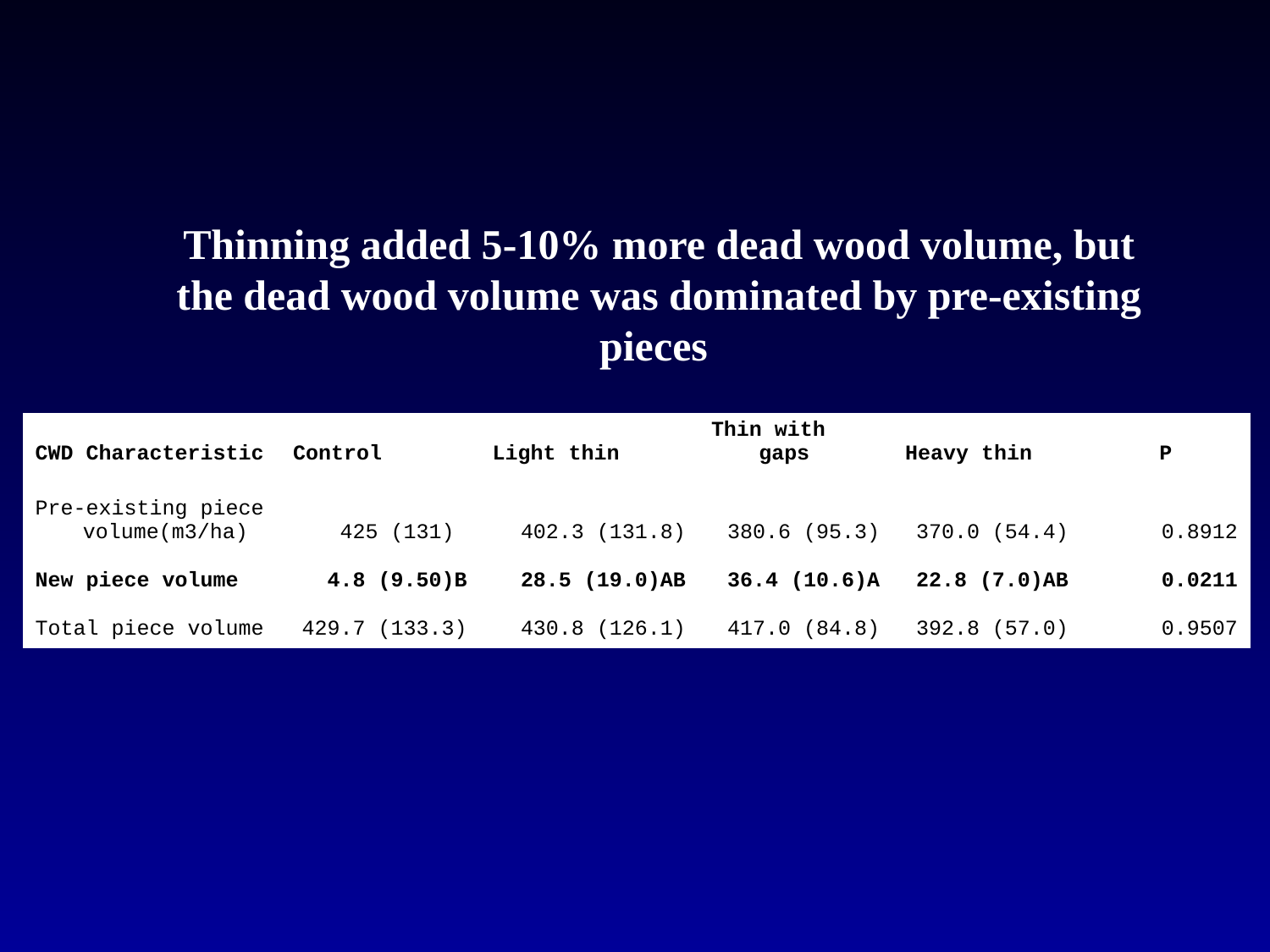

Thinning added 5-10% more dead wood volume, but the dead wood volume was dominated by pre-existing pieces
| CWD Characteristic | Control | Light thin | Thin with gaps | Heavy thin | P |
| --- | --- | --- | --- | --- | --- |
| Pre-existing piece volume(m3/ha) | 425 (131) | 402.3 (131.8) | 380.6 (95.3) | 370.0 (54.4) | 0.8912 |
| New piece volume | 4.8 (9.50)B | 28.5 (19.0)AB | 36.4 (10.6)A | 22.8 (7.0)AB | 0.0211 |
| Total piece volume | 429.7 (133.3) | 430.8 (126.1) | 417.0 (84.8) | 392.8 (57.0) | 0.9507 |